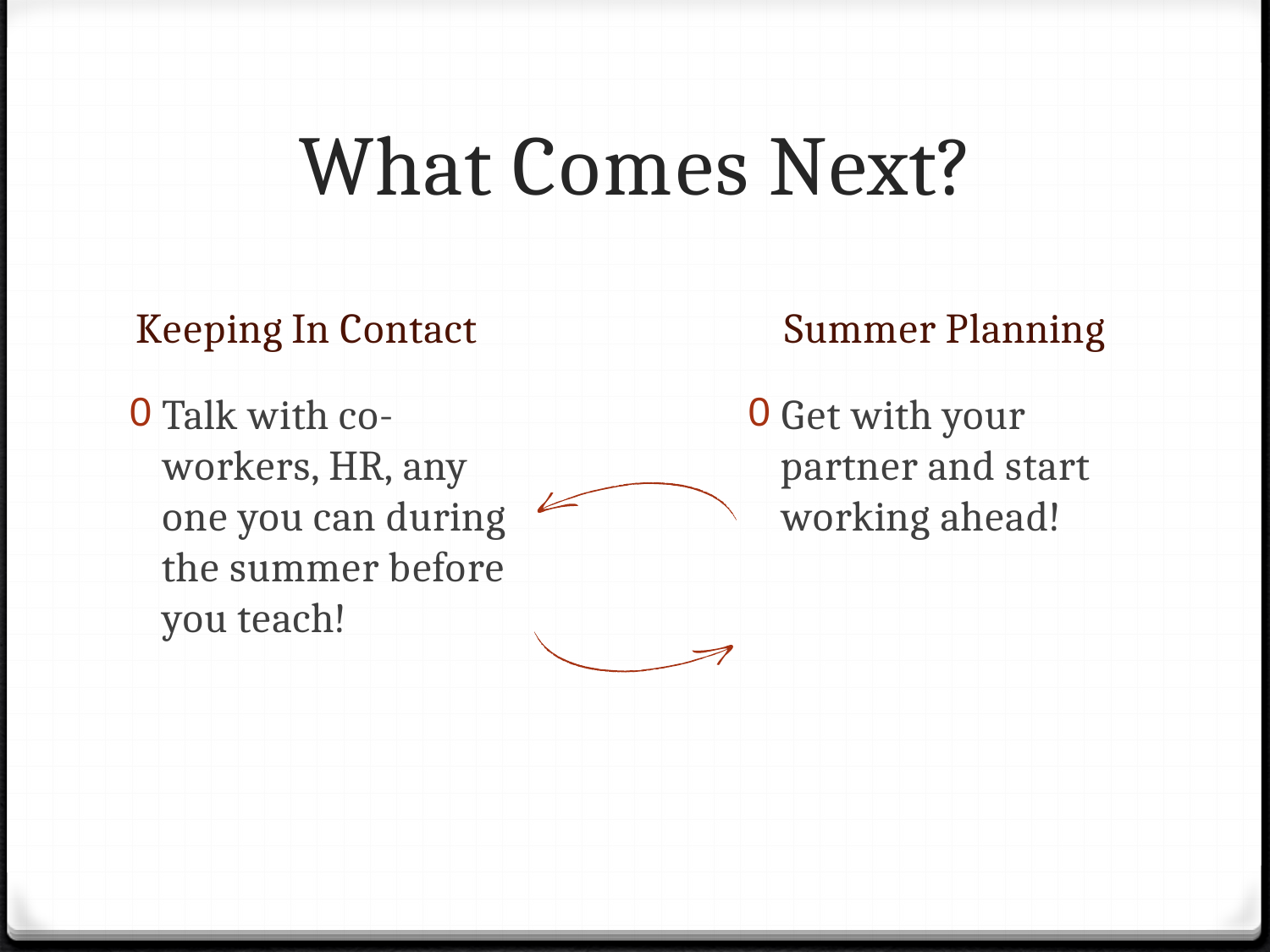

# What Comes Next?
Summer Planning
Keeping In Contact
Talk with co-workers, HR, any one you can during the summer before you teach!
Get with your partner and start working ahead!